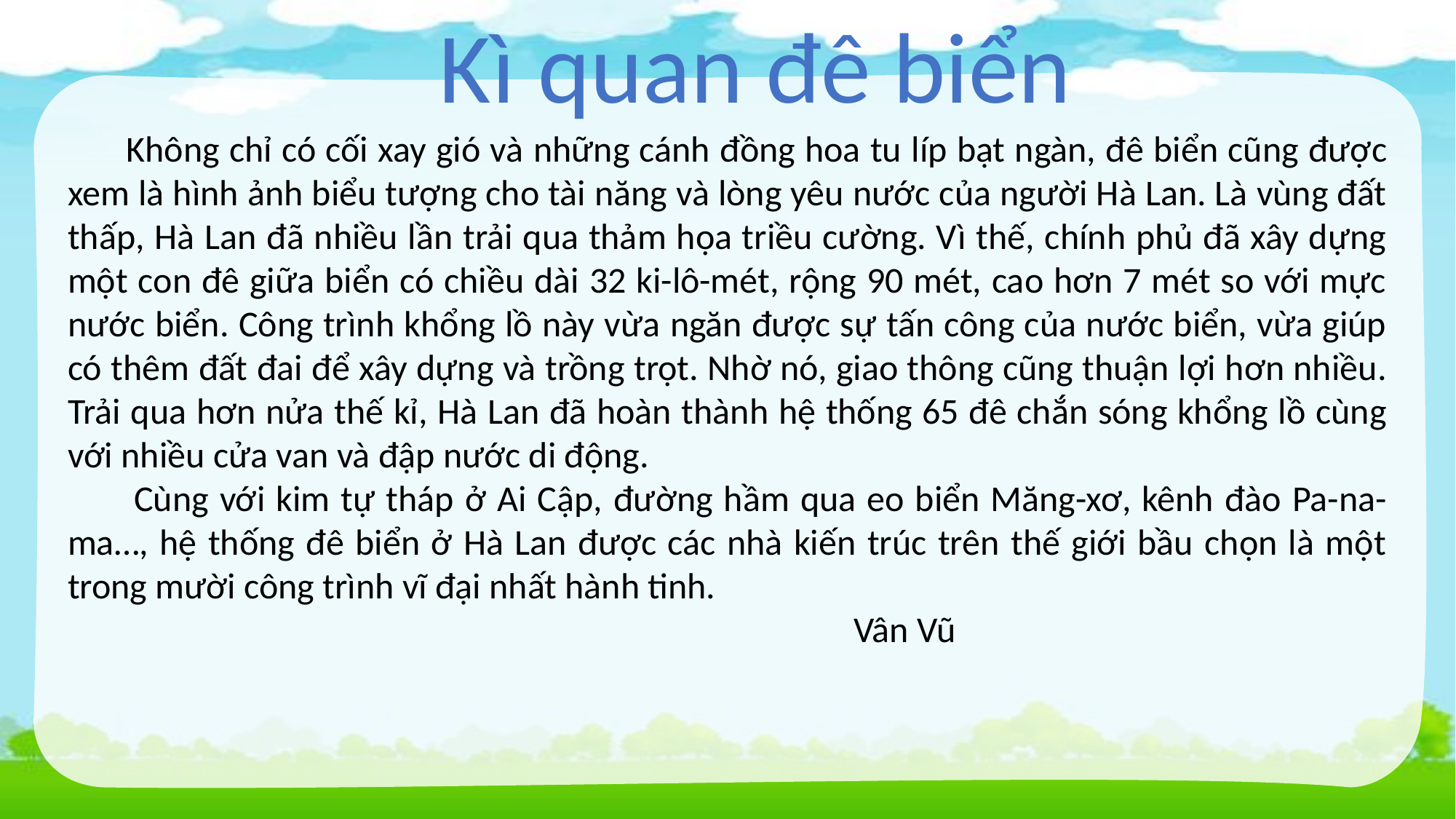

Kì quan đê biển

      Không chỉ có cối xay gió và những cánh đồng hoa tu líp bạt ngàn, đê biển cũng được xem là hình ảnh biểu tượng cho tài năng và lòng yêu nước của người Hà Lan. Là vùng đất thấp, Hà Lan đã nhiều lần trải qua thảm họa triều cường. Vì thế, chính phủ đã xây dựng một con đê giữa biển có chiều dài 32 ki-lô-mét, rộng 90 mét, cao hơn 7 mét so với mực nước biển. Công trình khổng lồ này vừa ngăn được sự tấn công của nước biển, vừa giúp có thêm đất đai để xây dựng và trồng trọt. Nhờ nó, giao thông cũng thuận lợi hơn nhiều. Trải qua hơn nửa thế kỉ, Hà Lan đã hoàn thành hệ thống 65 đê chắn sóng khổng lồ cùng với nhiều cửa van và đập nước di động.
      Cùng với kim tự tháp ở Ai Cập, đường hầm qua eo biển Măng-xơ, kênh đào Pa-na-ma…, hệ thống đê biển ở Hà Lan được các nhà kiến trúc trên thế giới bầu chọn là một trong mười công trình vĩ đại nhất hành tinh.
                                                                                                Vân Vũ